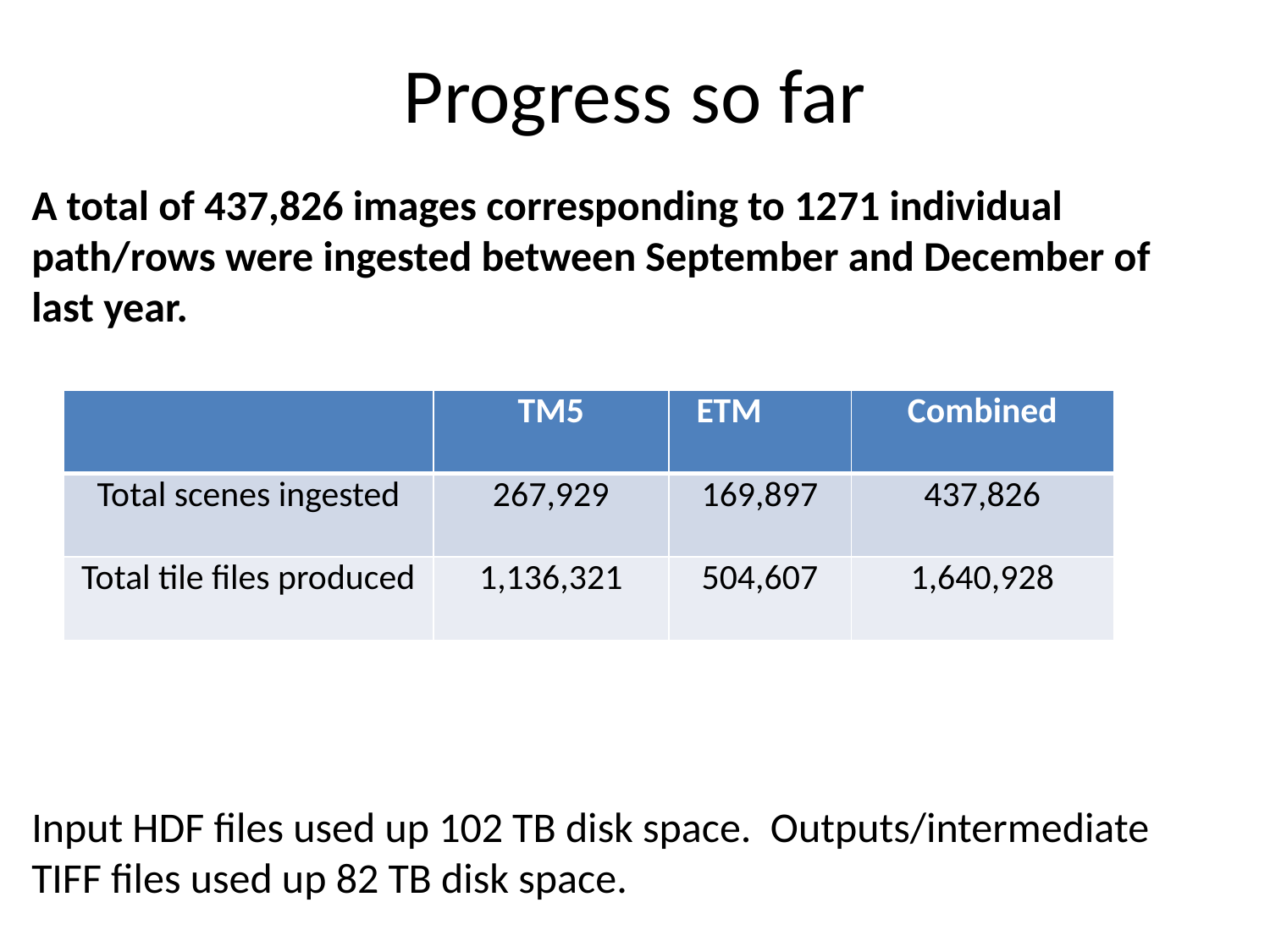

# Progress so far
A total of 437,826 images corresponding to 1271 individual path/rows were ingested between September and December of last year.

Input HDF files used up 102 TB disk space.  Outputs/intermediate TIFF files used up 82 TB disk space.

|  | TM5 | ETM | Combined |
| --- | --- | --- | --- |
| Total scenes ingested | 267,929 | 169,897 | 437,826 |
| Total tile files produced | 1,136,321 | 504,607 | 1,640,928 |